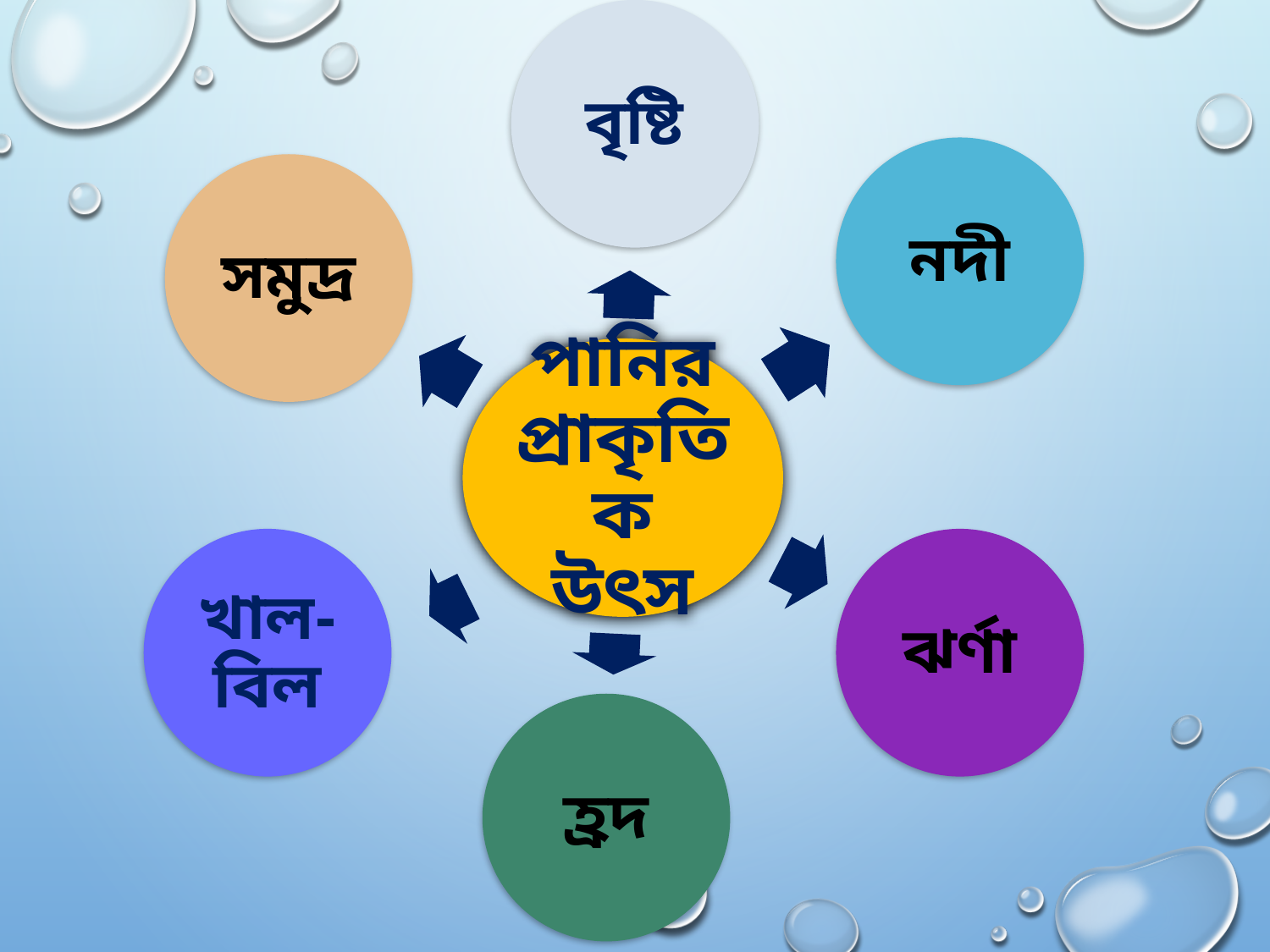

পানির প্রাকৃতিক উৎস

নদী

বৃষ্টি

হ্রদ

সমুদ্র

ঝর্ণা

খাল-বিল